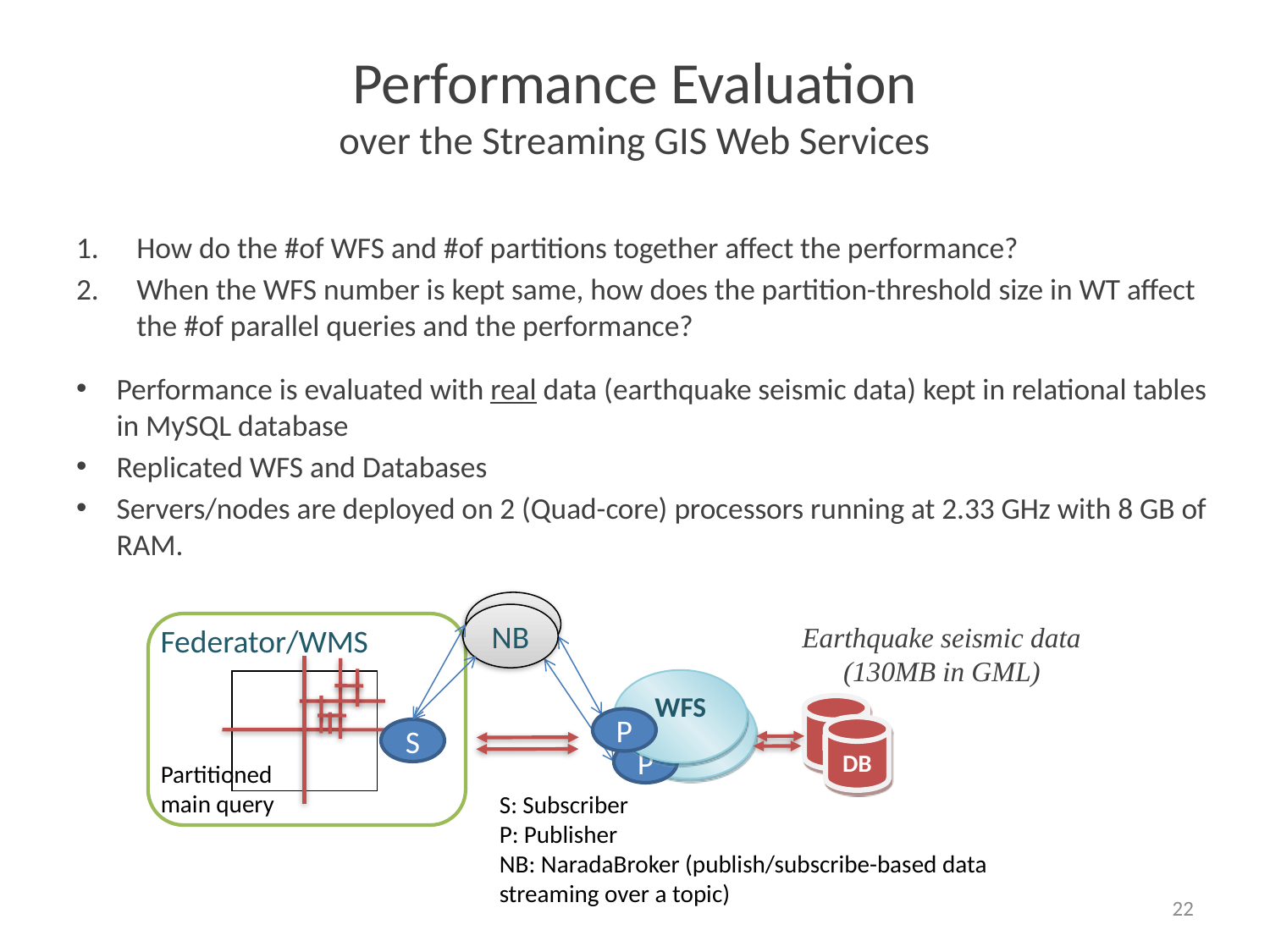

# Performance Evaluation over the Streaming GIS Web Services
How do the #of WFS and #of partitions together affect the performance?
When the WFS number is kept same, how does the partition-threshold size in WT affect the #of parallel queries and the performance?

Performance is evaluated with real data (earthquake seismic data) kept in relational tables in MySQL database
Replicated WFS and Databases
Servers/nodes are deployed on 2 (Quad-core) processors running at 2.33 GHz with 8 GB of RAM.
NB
NB

Earthquake seismic data (130MB in GML)
Federator/WMS

WFS
WFS
DB
P
DB
S
P
Partitioned main query
S: Subscriber
P: Publisher
NB: NaradaBroker (publish/subscribe-based data streaming over a topic)
22